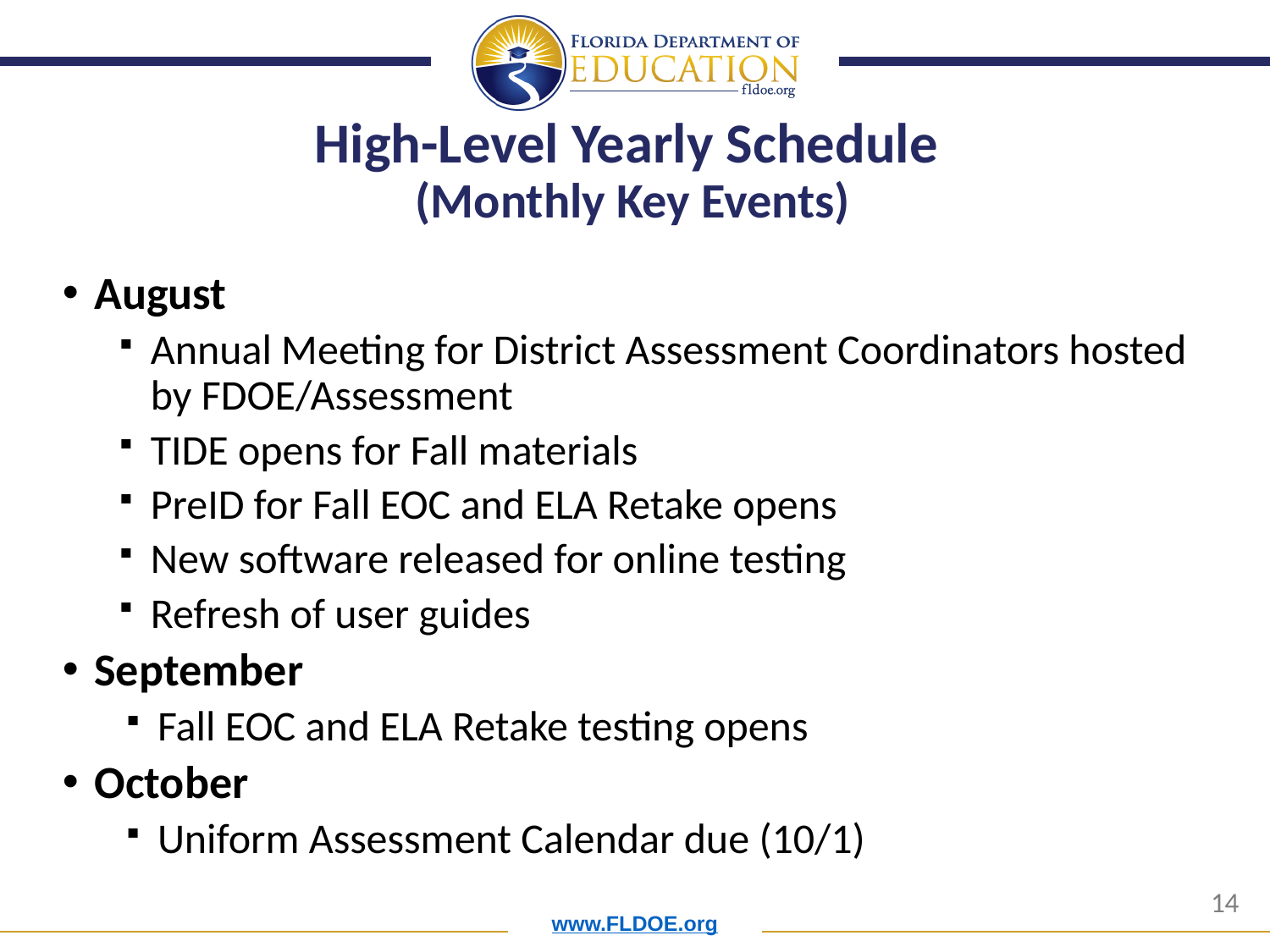

# High-Level Yearly Schedule (Monthly Key Events)
August
Annual Meeting for District Assessment Coordinators hosted by FDOE/Assessment
TIDE opens for Fall materials
PreID for Fall EOC and ELA Retake opens
New software released for online testing
Refresh of user guides
September
Fall EOC and ELA Retake testing opens
October
Uniform Assessment Calendar due (10/1)